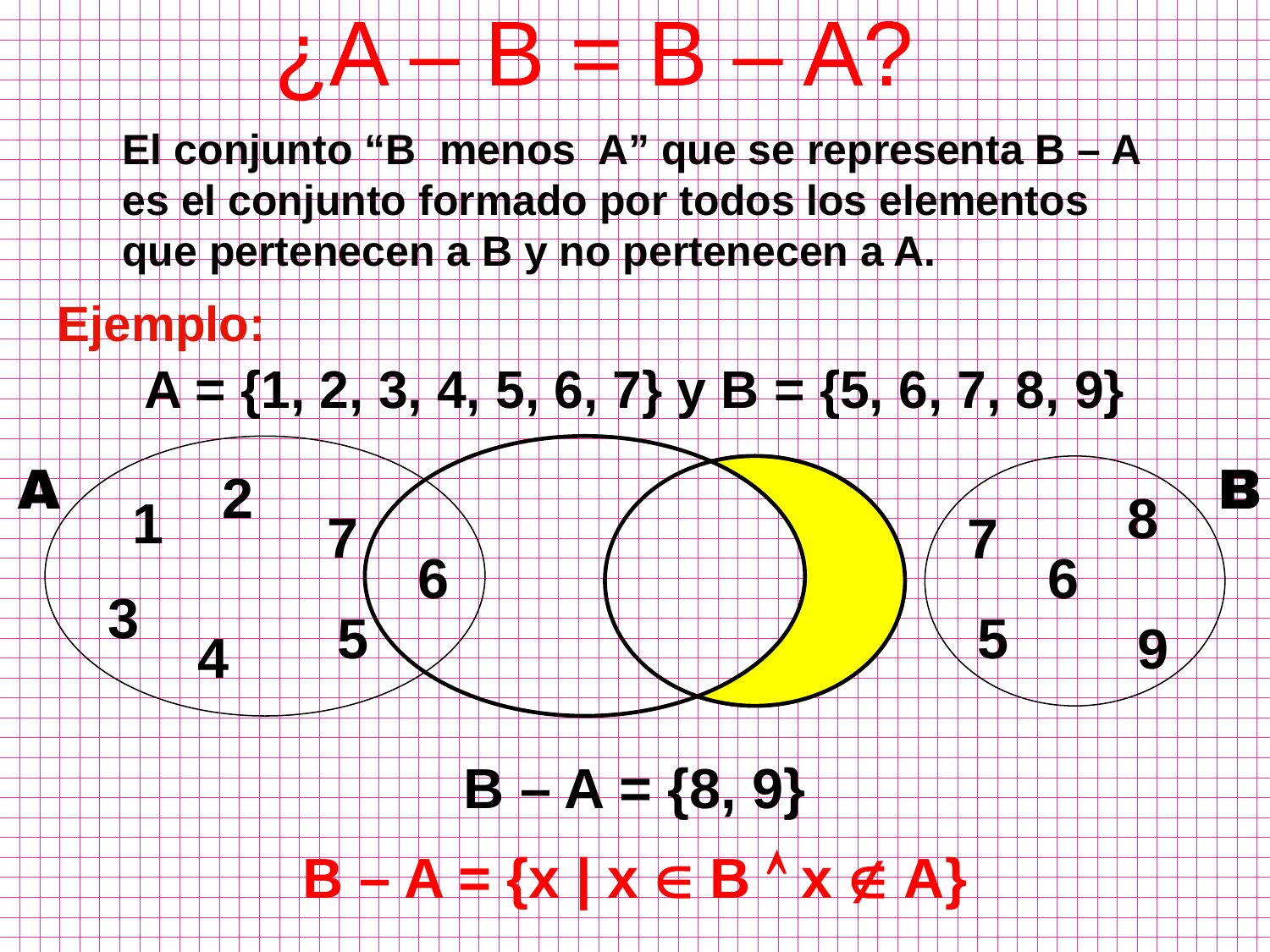

¿A – B = B – A?
El conjunto “B  menos  A” que se representa B – A es el conjunto formado por todos los elementos que pertenecen a B y no pertenecen a A.
Ejemplo:
A = {1, 2, 3, 4, 5, 6, 7} y B = {5, 6, 7, 8, 9}

A
B

2

8
1
7
7
6
6
3
5
5
9
4
B – A = {8, 9}
B – A = {x | x ∈ B ∧ x ∉ A}